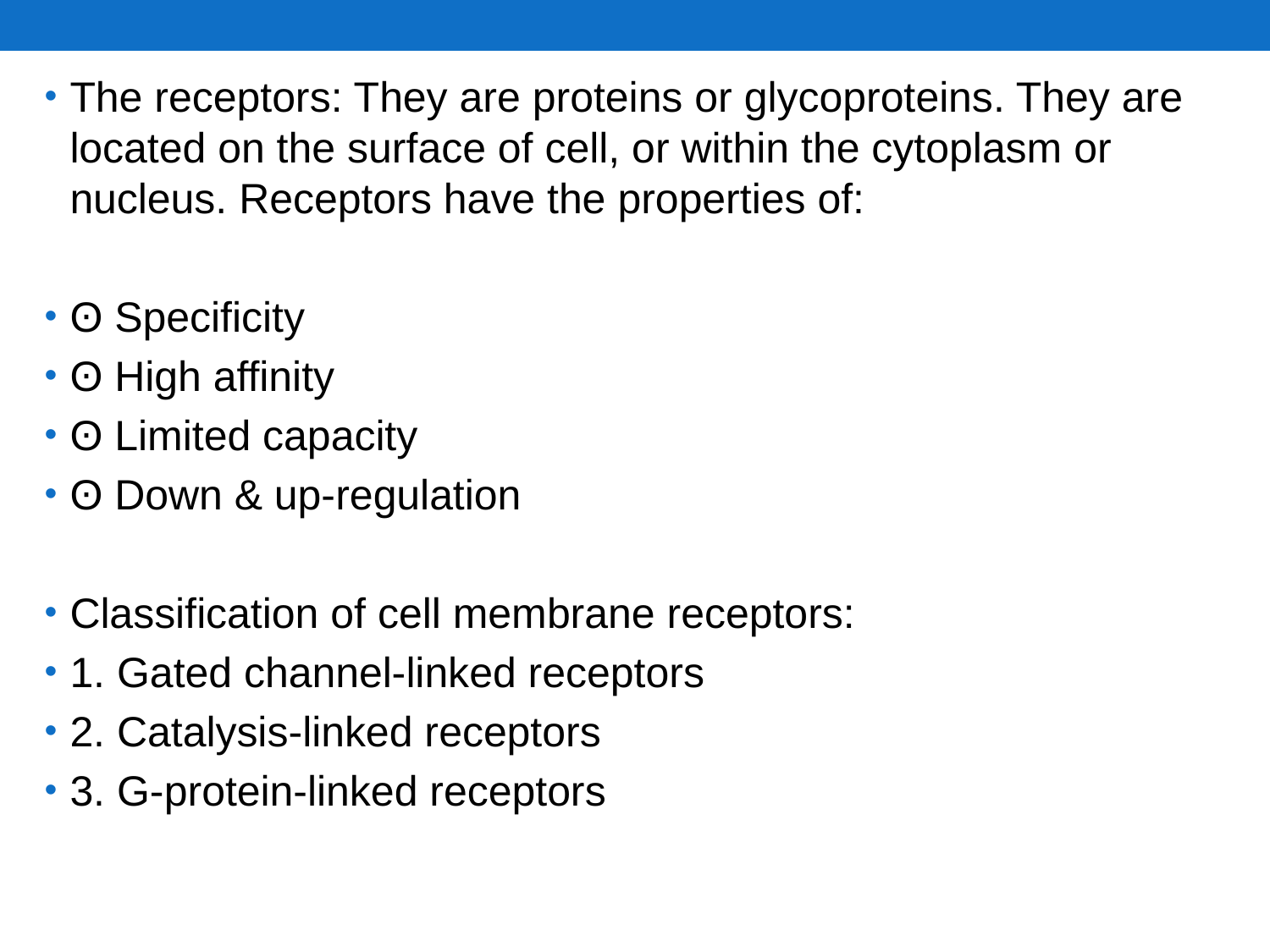

The receptors: They are proteins or glycoproteins. They are located on the surface of cell, or within the cytoplasm or nucleus. Receptors have the properties of:

ʘ Specificity
ʘ High affinity
ʘ Limited capacity
ʘ Down & up-regulation

Classification of cell membrane receptors:
1. Gated channel-linked receptors
2. Catalysis-linked receptors
3. G-protein-linked receptors